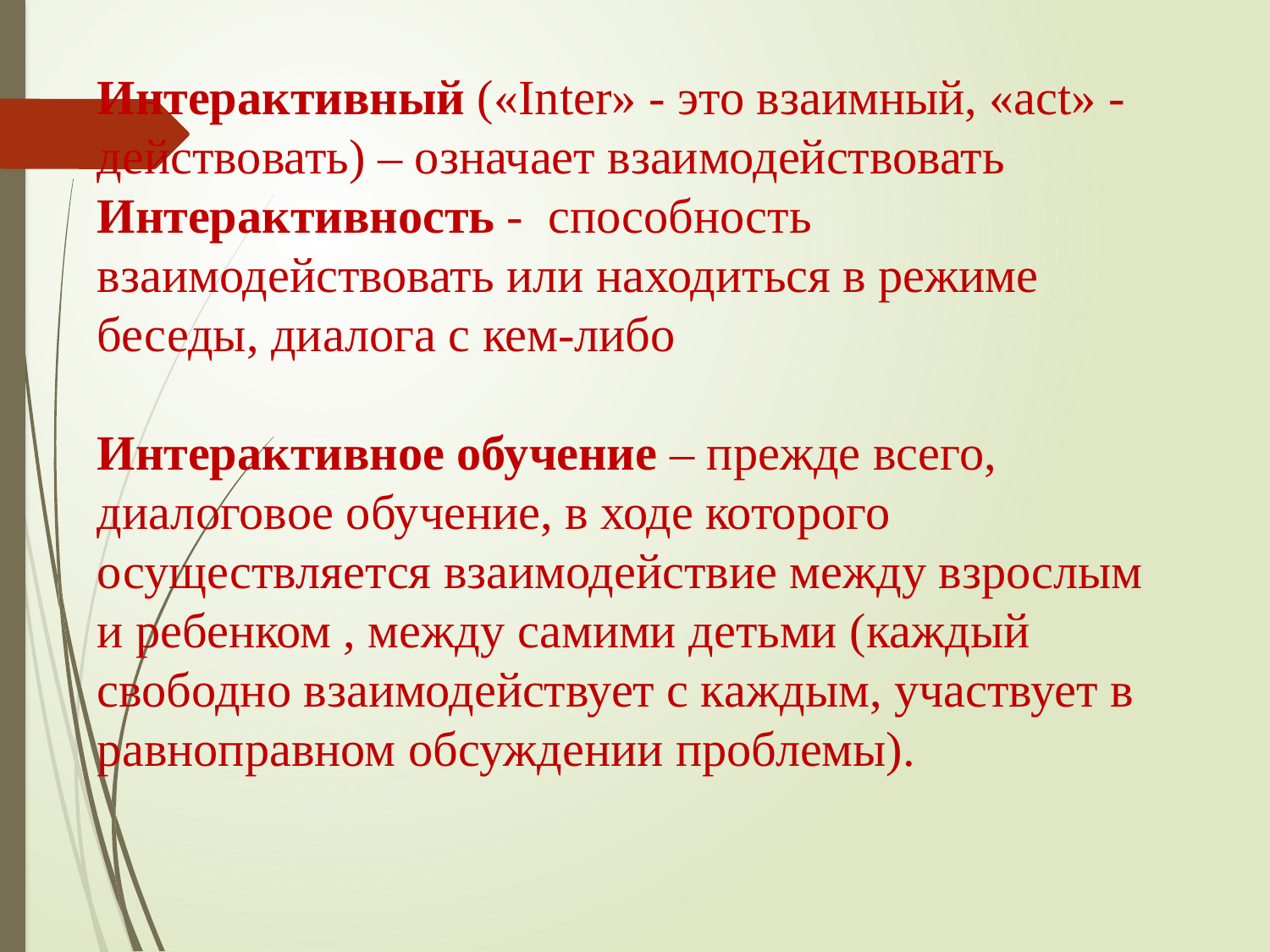

# Интерактивный («Inter» - это взаимный, «act» - действовать) – означает взаимодействовать   Интерактивность -  способность взаимодействовать или находиться в режиме беседы, диалога с кем-либо Интерактивное обучение – прежде всего, диалоговое обучение, в ходе которого осуществляется взаимодействие между взрослым и ребенком , между самими детьми (каждый свободно взаимодействует с каждым, участвует в равноправном обсуждении проблемы).